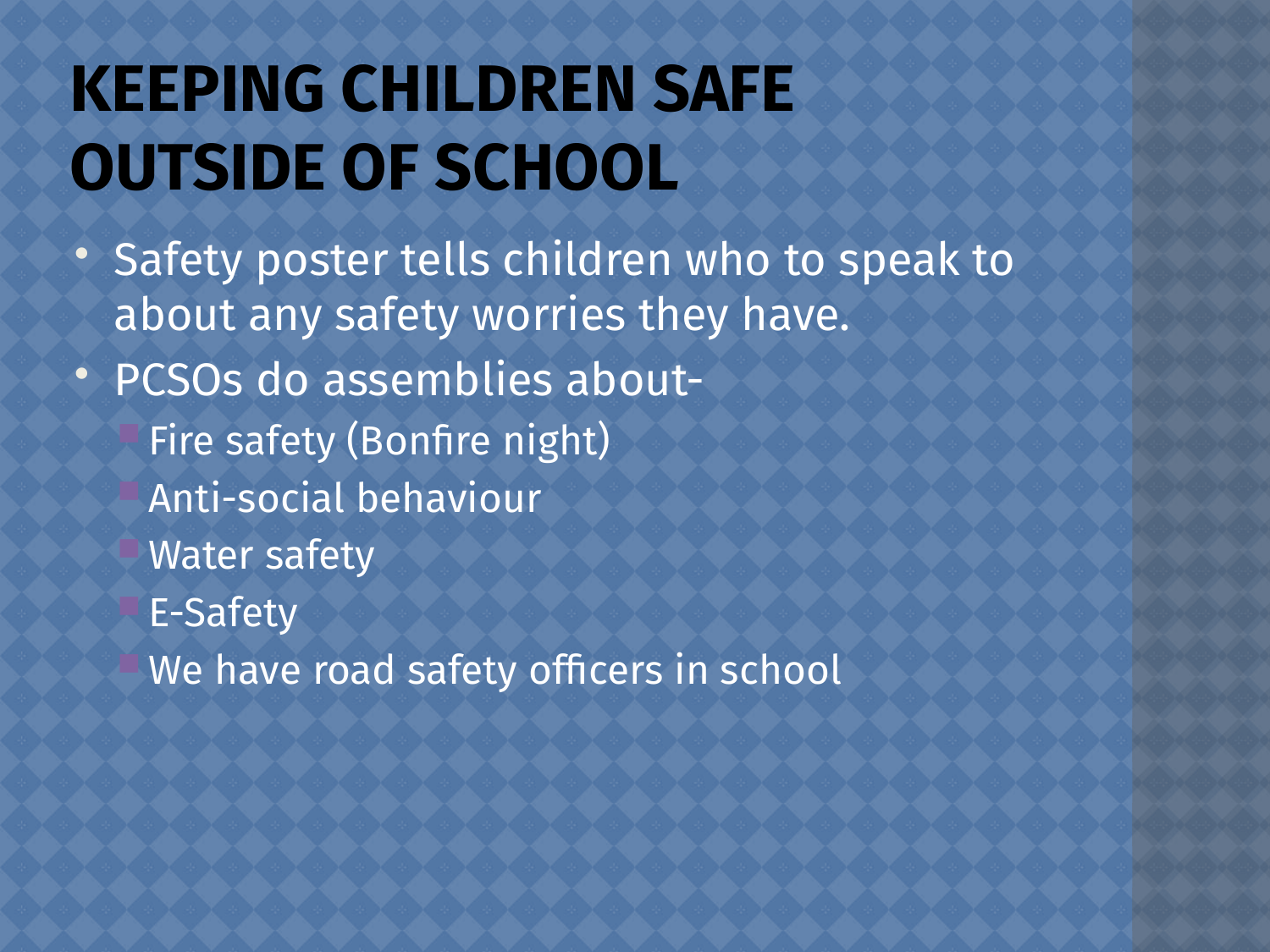

# KEEPING CHILDREN SAFE OUTSIDE OF SCHOOL
Safety poster tells children who to speak to about any safety worries they have.
PCSOs do assemblies about-
Fire safety (Bonfire night)
Anti-social behaviour
Water safety
E-Safety
We have road safety officers in school